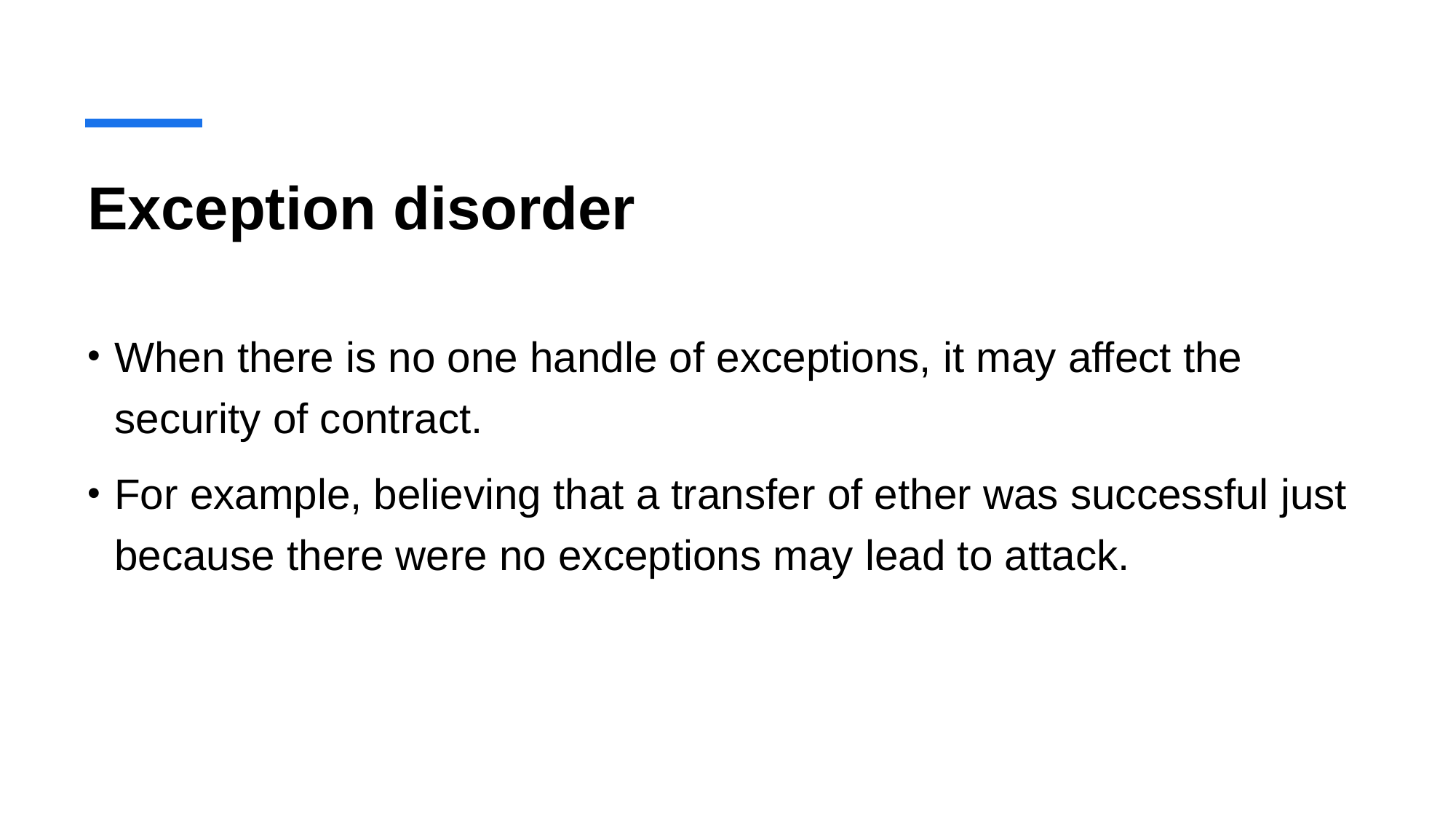

# Exception disorder
When there is no one handle of exceptions, it may affect the security of contract.
For example, believing that a transfer of ether was successful just because there were no exceptions may lead to attack.